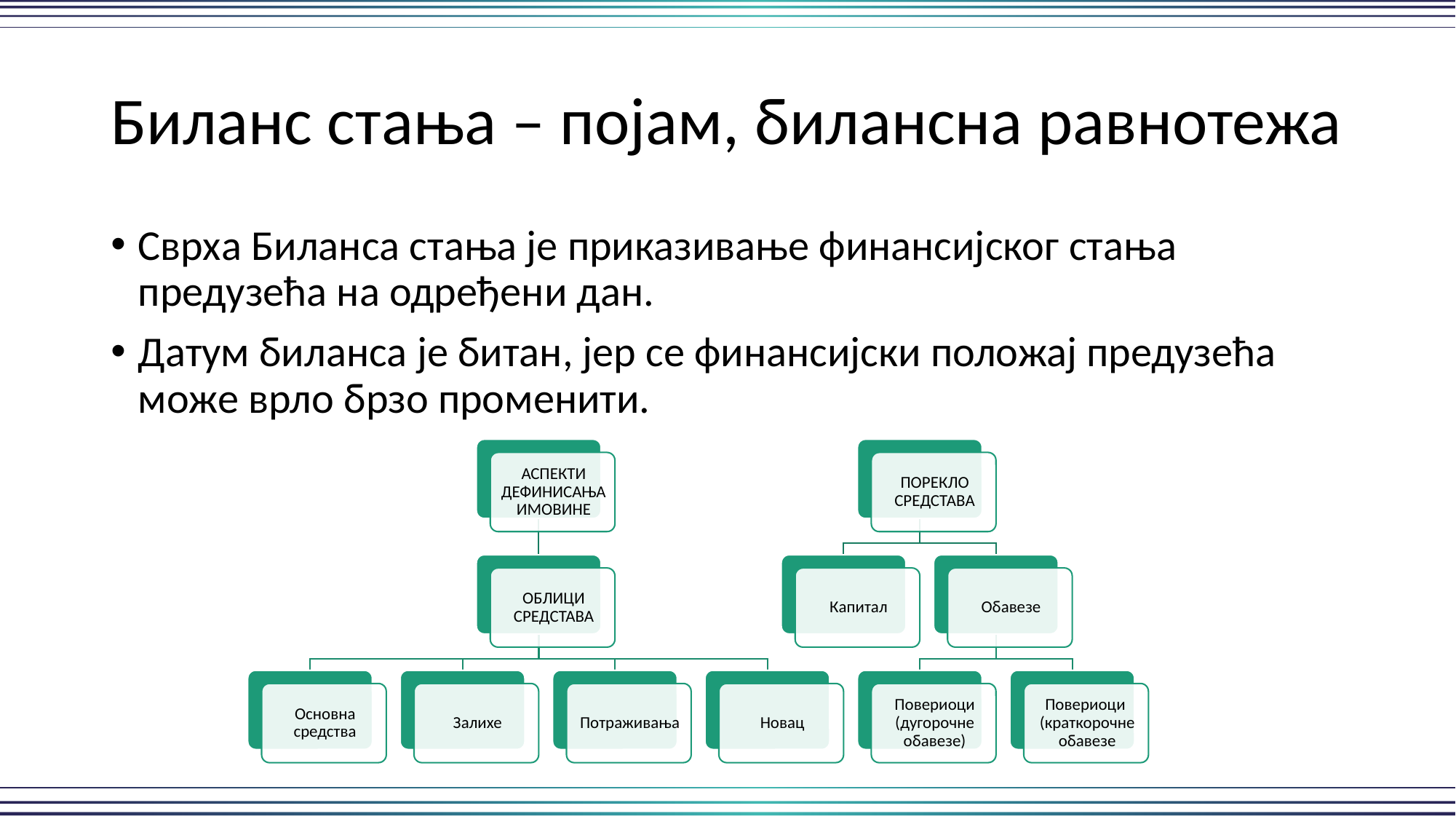

# Биланс стања – појам, билансна равнотежа
Сврха Биланса стања је приказивање финансијског стања предузећа на одређени дан.
Датум биланса је битан, јер се финансијски положај предузећа може врло брзо променити.
АСПЕКТИ ДЕФИНИСАЊА ИМОВИНЕ
ОБЛИЦИ СРЕДСТАВА
Основна средства
Залихе
Потраживања
Новац
ПОРЕКЛО СРЕДСТАВА
Капитал
Обавезе
Повериоци (дугорочне обавезе)
Повериоци  (краткорочне обавезе